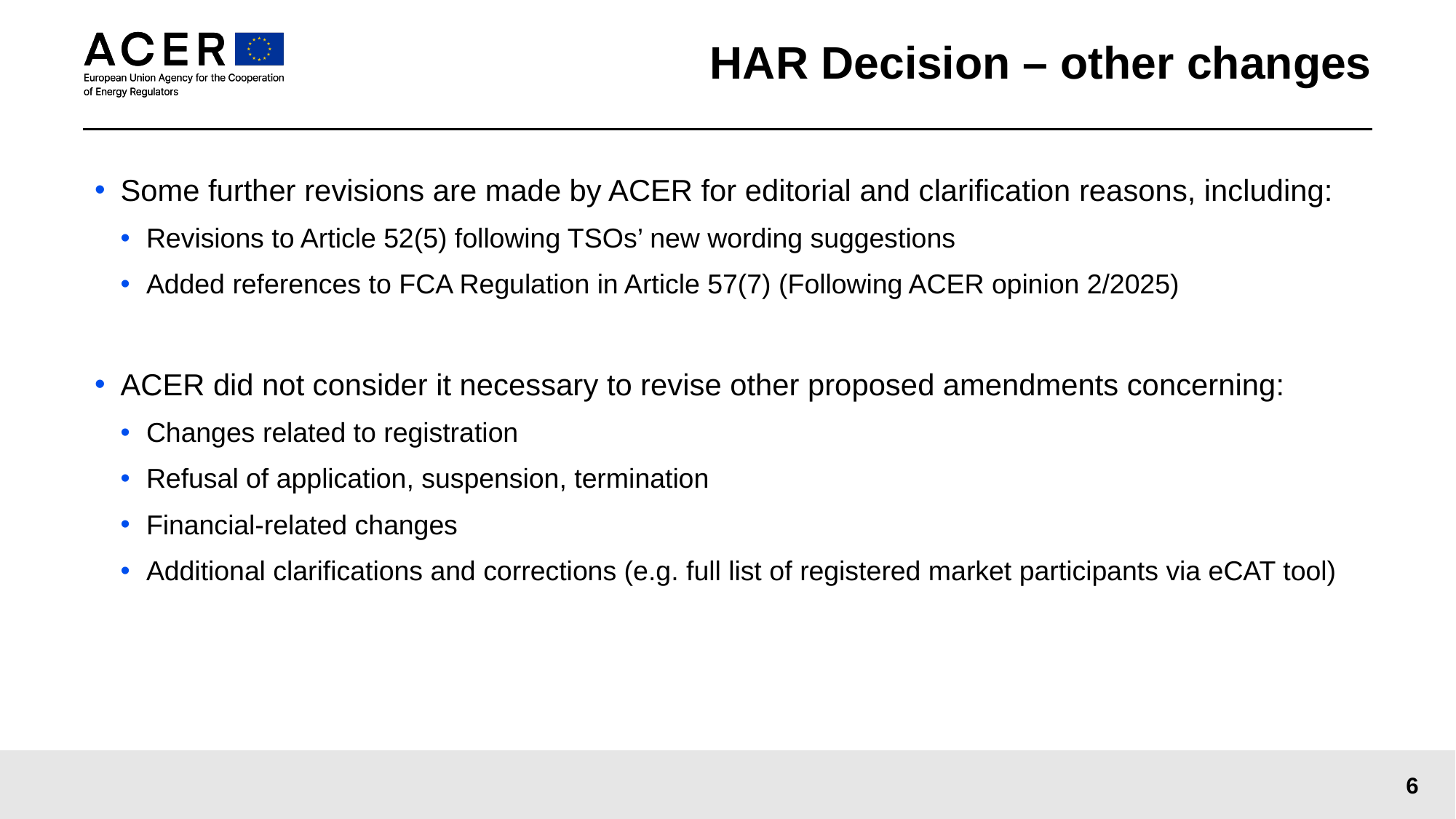

# HAR Decision – other changes
Some further revisions are made by ACER for editorial and clarification reasons, including:
Revisions to Article 52(5) following TSOs’ new wording suggestions
Added references to FCA Regulation in Article 57(7) (Following ACER opinion 2/2025)

ACER did not consider it necessary to revise other proposed amendments concerning:
Changes related to registration
Refusal of application, suspension, termination
Financial-related changes
Additional clarifications and corrections (e.g. full list of registered market participants via eCAT tool)

6